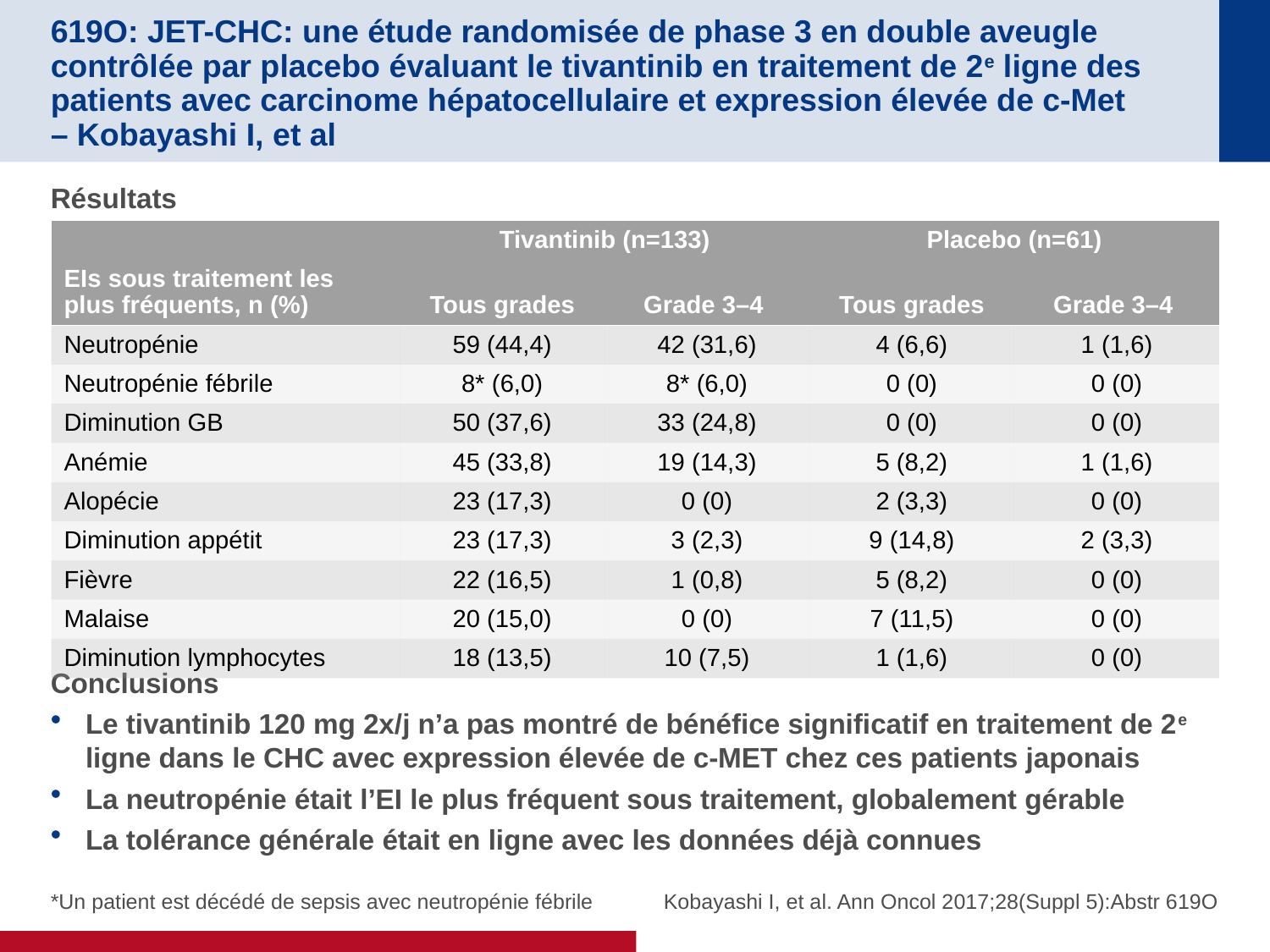

# 619O: JET-CHC: une étude randomisée de phase 3 en double aveugle contrôlée par placebo évaluant le tivantinib en traitement de 2e ligne des patients avec carcinome hépatocellulaire et expression élevée de c-Met – Kobayashi I, et al
Résultats
Conclusions
Le tivantinib 120 mg 2x/j n’a pas montré de bénéfice significatif en traitement de 2e ligne dans le CHC avec expression élevée de c-MET chez ces patients japonais
La neutropénie était l’EI le plus fréquent sous traitement, globalement gérable
La tolérance générale était en ligne avec les données déjà connues
| EIs sous traitement les plus fréquents, n (%) | Tivantinib (n=133) |  | Placebo (n=61) |  |
| --- | --- | --- | --- | --- |
|  | Tous grades | Grade 3–4 | Tous grades | Grade 3–4 |
| Neutropénie | 59 (44,4) | 42 (31,6) | 4 (6,6) | 1 (1,6) |
| Neutropénie fébrile | 8\* (6,0) | 8\* (6,0) | 0 (0) | 0 (0) |
| Diminution GB | 50 (37,6) | 33 (24,8) | 0 (0) | 0 (0) |
| Anémie | 45 (33,8) | 19 (14,3) | 5 (8,2) | 1 (1,6) |
| Alopécie | 23 (17,3) | 0 (0) | 2 (3,3) | 0 (0) |
| Diminution appétit | 23 (17,3) | 3 (2,3) | 9 (14,8) | 2 (3,3) |
| Fièvre | 22 (16,5) | 1 (0,8) | 5 (8,2) | 0 (0) |
| Malaise | 20 (15,0) | 0 (0) | 7 (11,5) | 0 (0) |
| Diminution lymphocytes | 18 (13,5) | 10 (7,5) | 1 (1,6) | 0 (0) |
*Un patient est décédé de sepsis avec neutropénie fébrile
Kobayashi I, et al. Ann Oncol 2017;28(Suppl 5):Abstr 619O